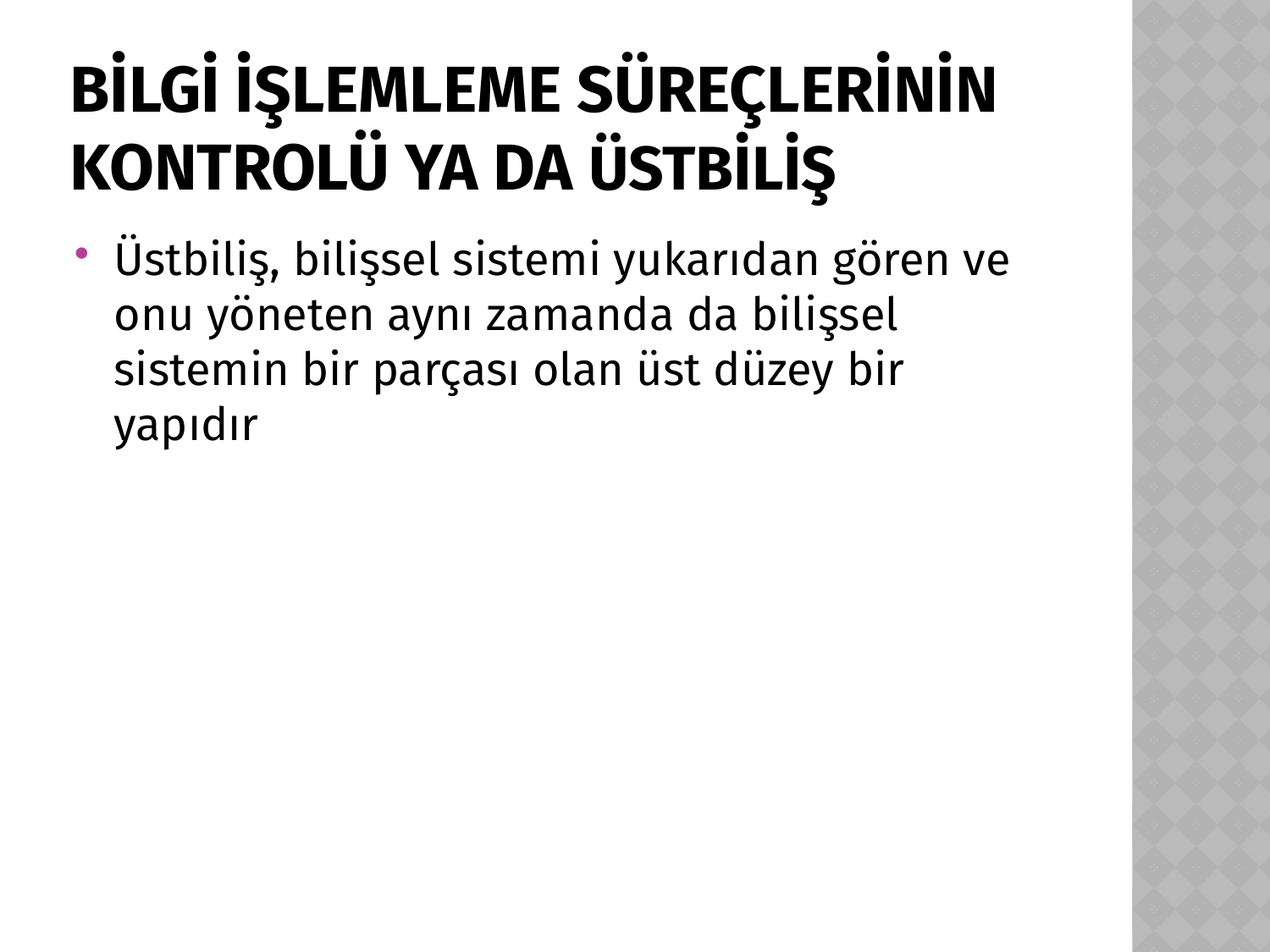

# Bilgi İşlemleme süreçlerinin kontrolü ya da ÜSTBİLİŞ
Üstbiliş, bilişsel sistemi yukarıdan gören ve onu yöneten aynı zamanda da bilişsel sistemin bir parçası olan üst düzey bir yapıdır